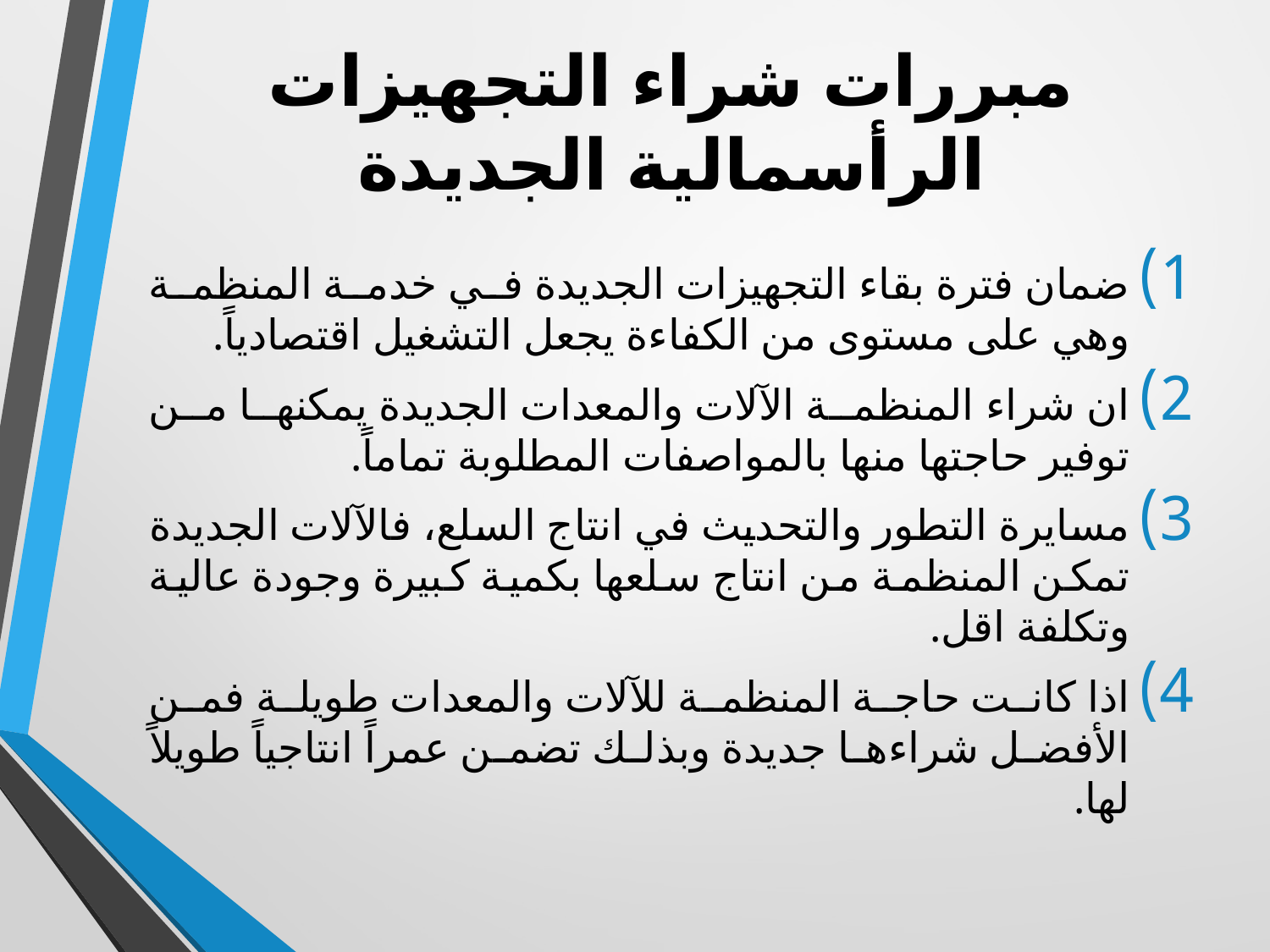

# مبررات شراء التجهيزات الرأسمالية الجديدة
ضمان فترة بقاء التجهيزات الجديدة في خدمة المنظمة وهي على مستوى من الكفاءة يجعل التشغيل اقتصادياً.
ان شراء المنظمة الآلات والمعدات الجديدة يمكنها من توفير حاجتها منها بالمواصفات المطلوبة تماماً.
مسايرة التطور والتحديث في انتاج السلع، فالآلات الجديدة تمكن المنظمة من انتاج سلعها بكمية كبيرة وجودة عالية وتكلفة اقل.
اذا كانت حاجة المنظمة للآلات والمعدات طويلة فمن الأفضل شراءها جديدة وبذلك تضمن عمراً انتاجياً طويلاً لها.